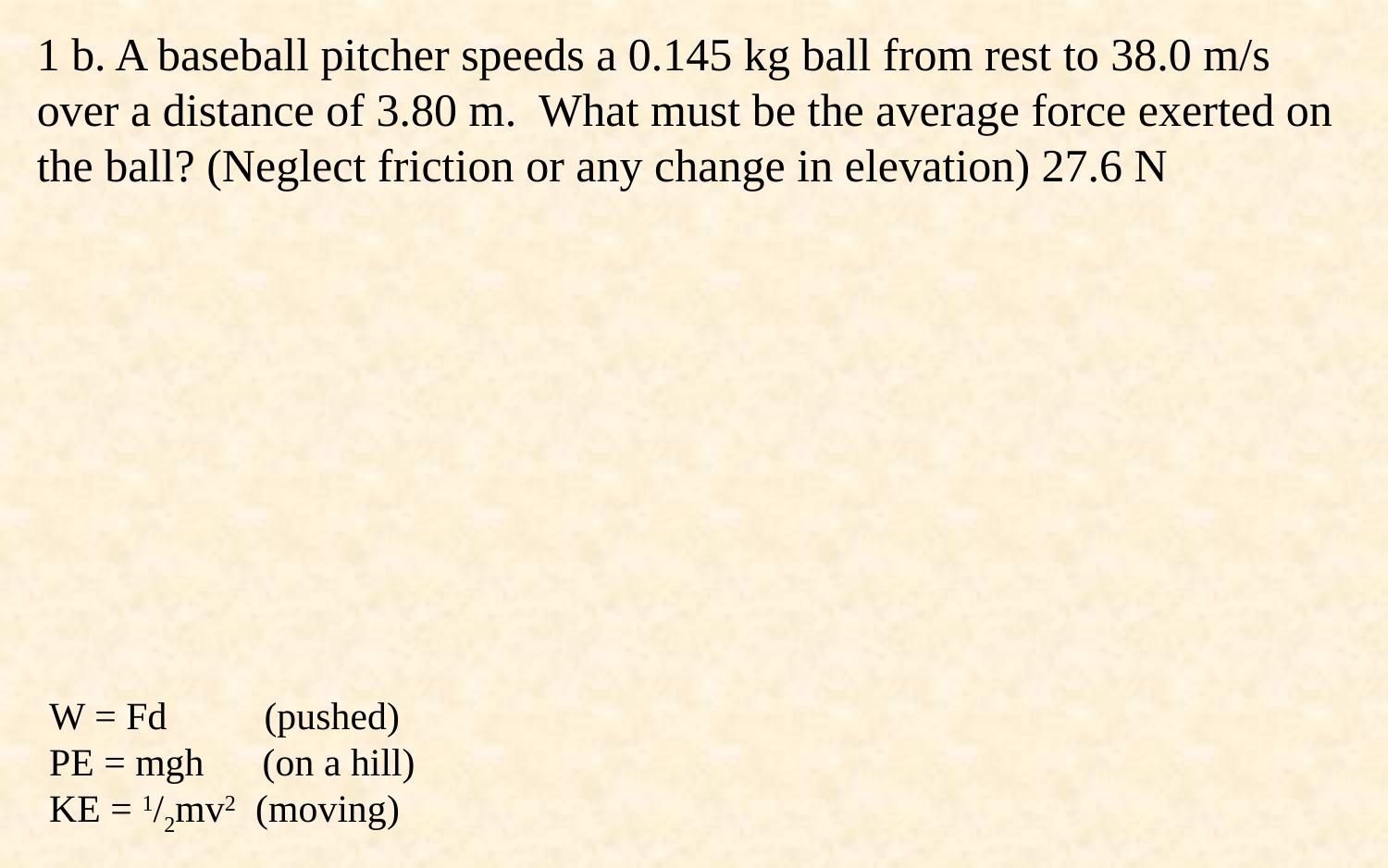

1 b. A baseball pitcher speeds a 0.145 kg ball from rest to 38.0 m/s over a distance of 3.80 m.  What must be the average force exerted on the ball? (Neglect friction or any change in elevation) 27.6 N
W = Fd          (pushed)
PE = mgh      (on a hill)
KE = 1/2mv2  (moving)